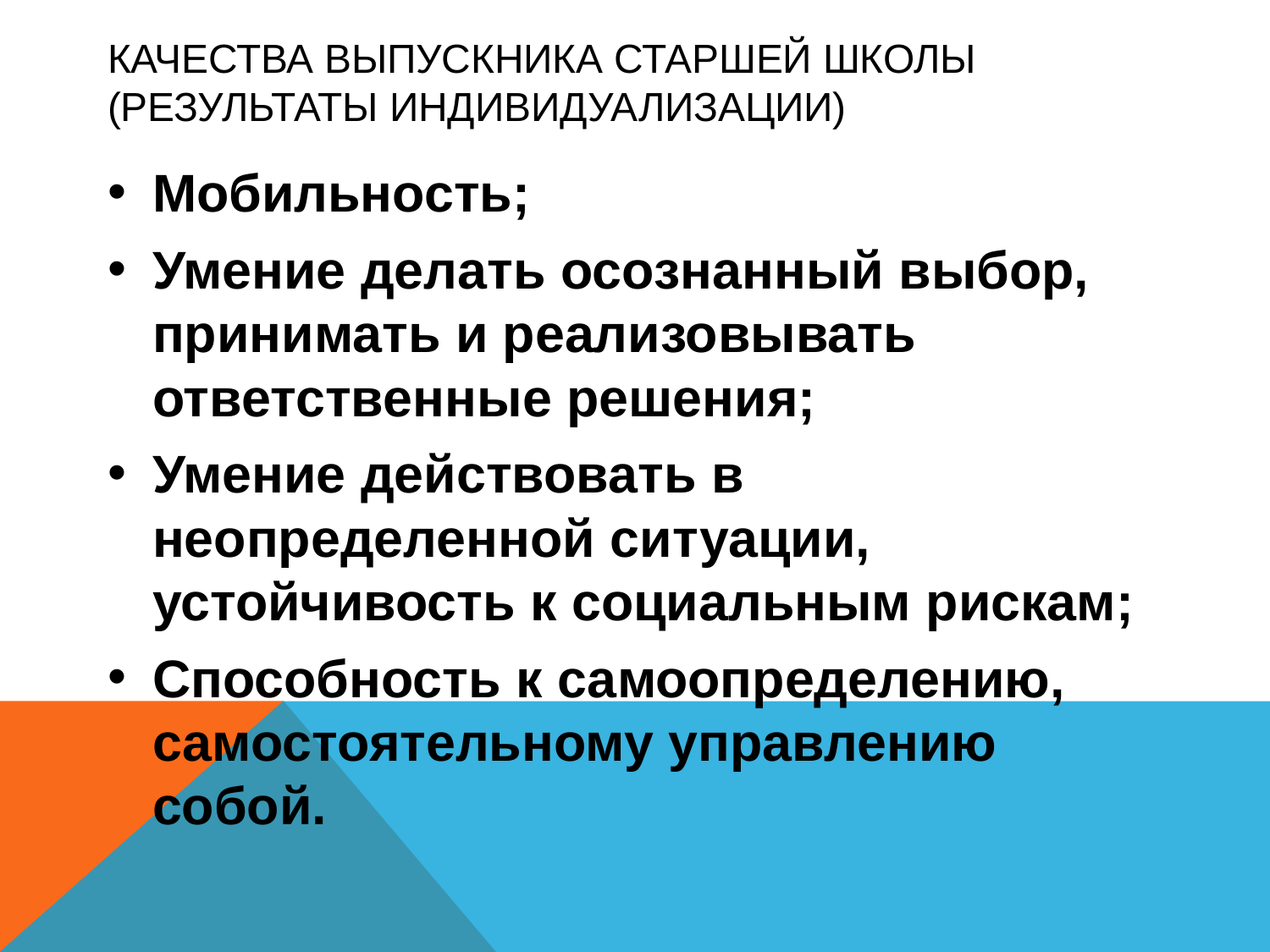

# Качества выпускника старшей школы (результаты индивидуализации)
Мобильность;
Умение делать осознанный выбор, принимать и реализовывать ответственные решения;
Умение действовать в неопределенной ситуации, устойчивость к социальным рискам;
Способность к самоопределению, самостоятельному управлению собой.